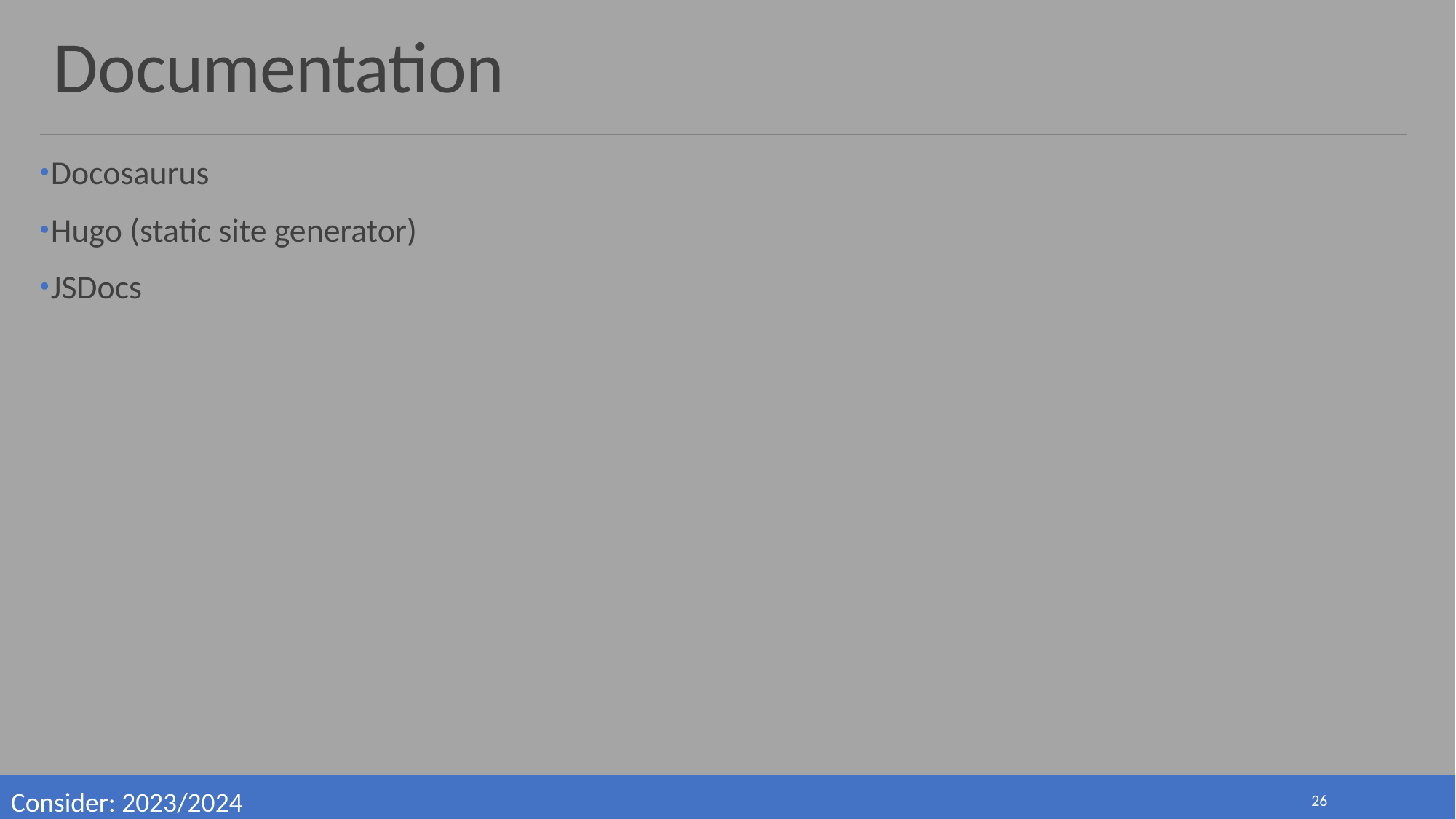

# Documentation
Docosaurus
Hugo (static site generator)
JSDocs

Consider: 2023/2024
26